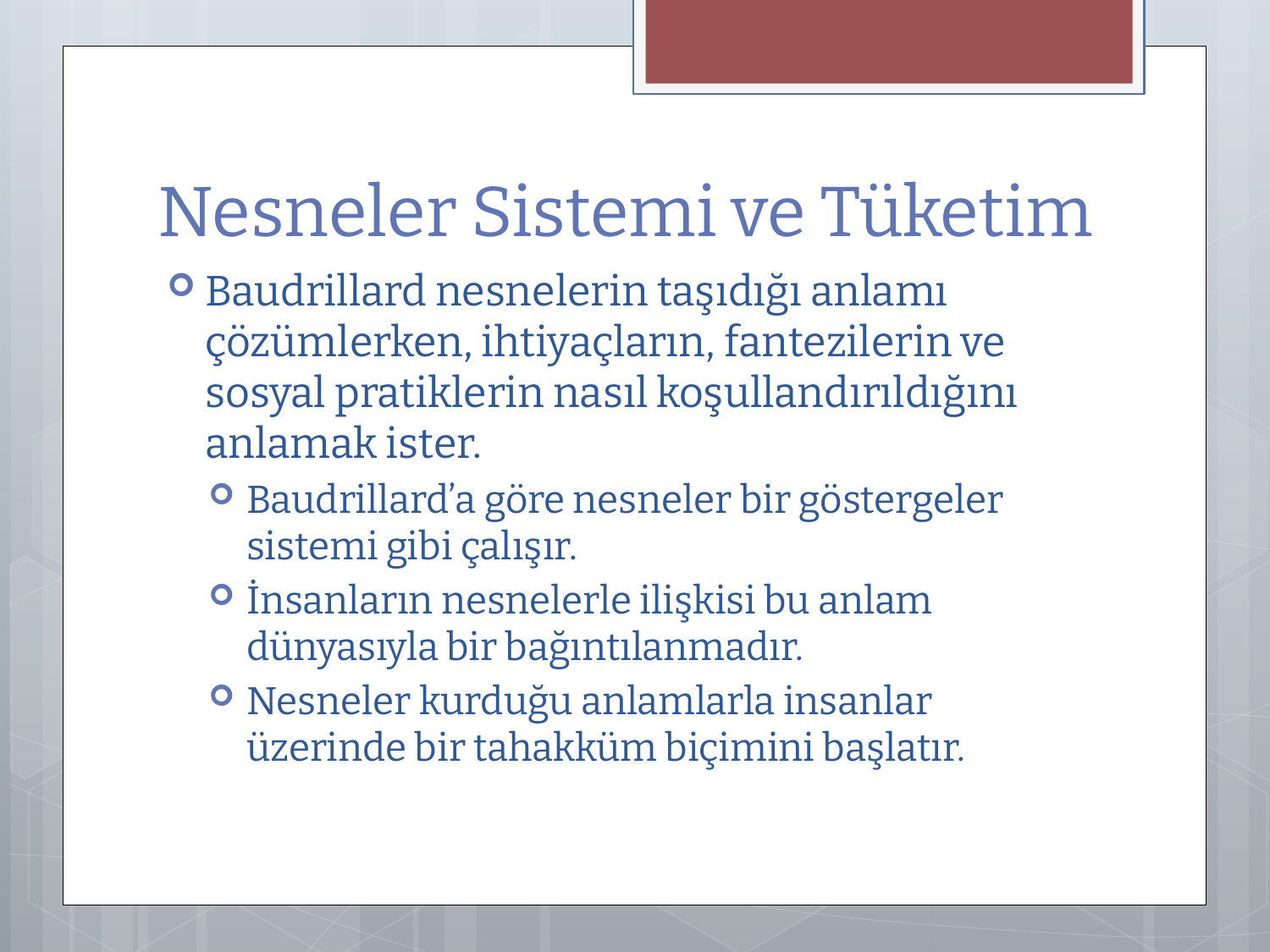

# Nesneler Sistemi ve Tüketim
Baudrillard nesnelerin taşıdığı anlamı çözümlerken, ihtiyaçların, fantezilerin ve sosyal pratiklerin nasıl koşullandırıldığını anlamak ister.
Baudrillard’a göre nesneler bir göstergeler sistemi gibi çalışır.
İnsanların nesnelerle ilişkisi bu anlam dünyasıyla bir bağıntılanmadır.
Nesneler kurduğu anlamlarla insanlar üzerinde bir tahakküm biçimini başlatır.